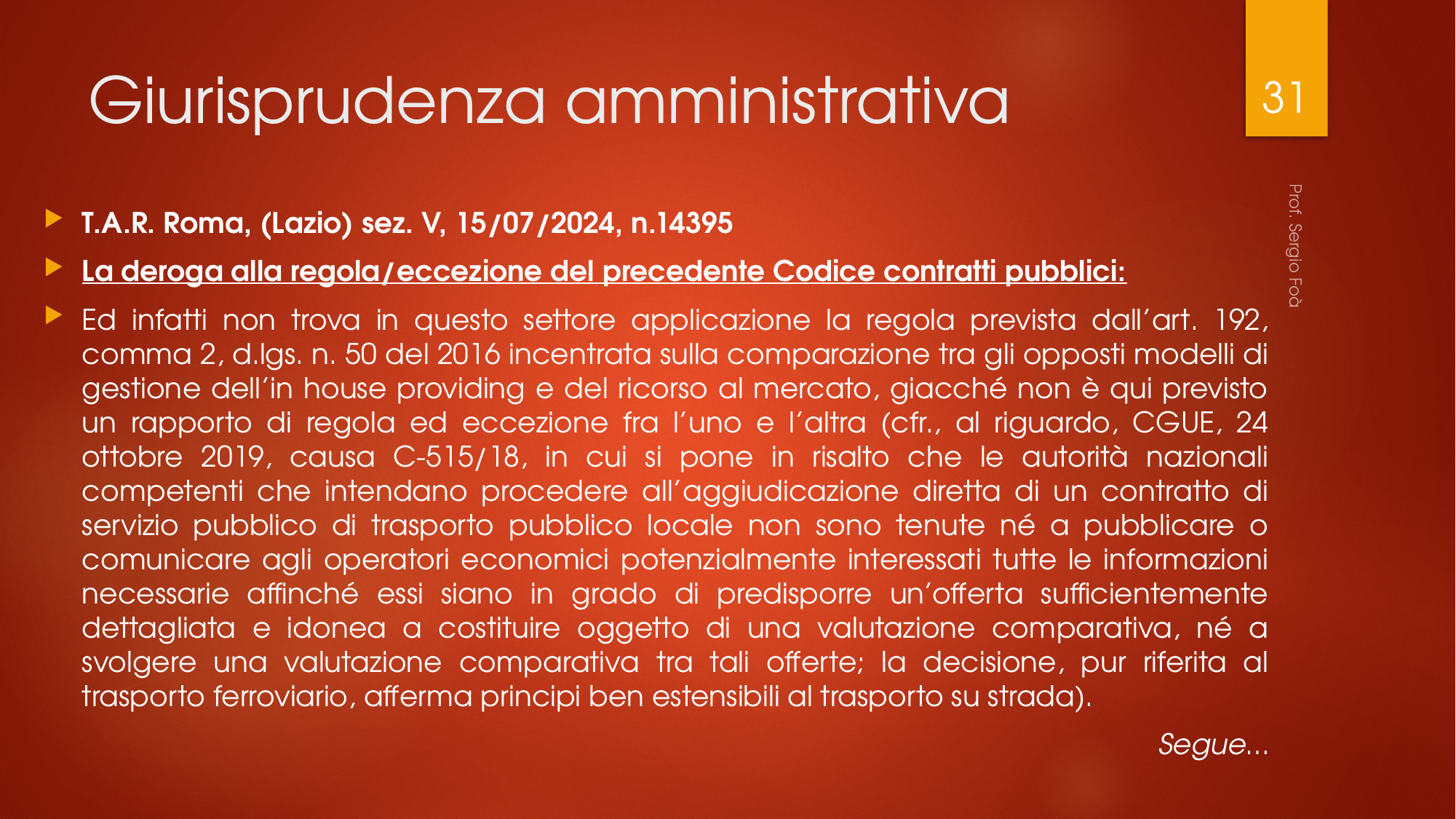

31
# Giurisprudenza amministrativa

T.A.R. Roma, (Lazio) sez. V, 15/07/2024, n.14395
La deroga alla regola/eccezione del precedente Codice contratti pubblici:
Ed infatti non trova in questo settore applicazione la regola prevista dall’art. 192, comma 2, d.lgs. n. 50 del 2016 incentrata sulla comparazione tra gli opposti modelli di gestione dell’in house providing e del ricorso al mercato, giacché non è qui previsto un rapporto di regola ed eccezione fra l’uno e l’altra (cfr., al riguardo, CGUE, 24 ottobre 2019, causa C-515/18, in cui si pone in risalto che le autorità nazionali competenti che intendano procedere all’aggiudicazione diretta di un contratto di servizio pubblico di trasporto pubblico locale non sono tenute né a pubblicare o comunicare agli operatori economici potenzialmente interessati tutte le informazioni necessarie affinché essi siano in grado di predisporre un’offerta sufficientemente dettagliata e idonea a costituire oggetto di una valutazione comparativa, né a svolgere una valutazione comparativa tra tali offerte; la decisione, pur riferita al trasporto ferroviario, afferma principi ben estensibili al trasporto su strada).
Segue…
Prof. Sergio Foà